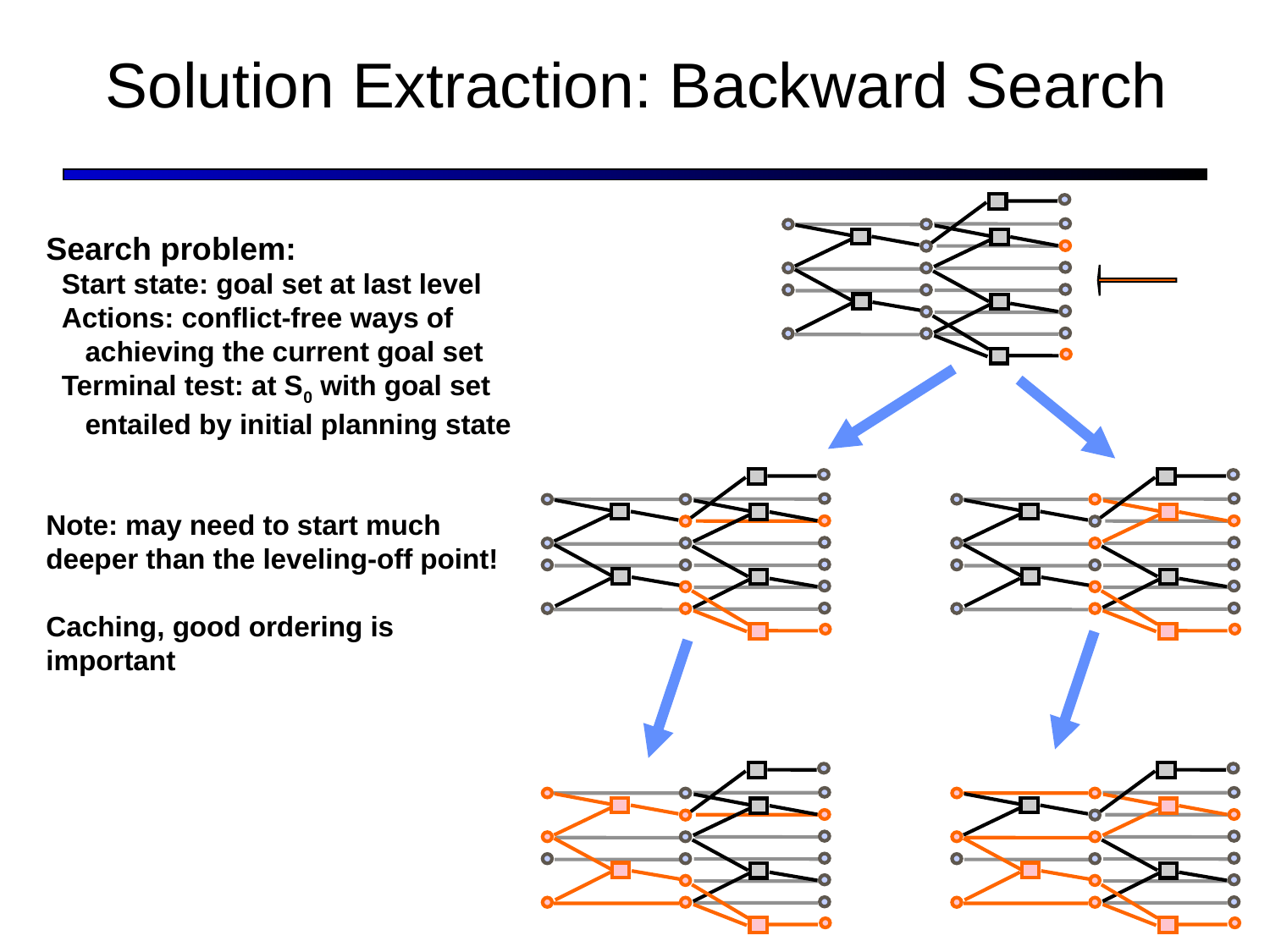

Solution Extraction: Backward Search

Search problem:
  Start state: goal set at last level
  Actions: conflict-free ways of
     achieving the current goal set
  Terminal test: at S0 with goal set
     entailed by initial planning state

Note: may need to start much deeper than the leveling-off point!

Caching, good ordering is important